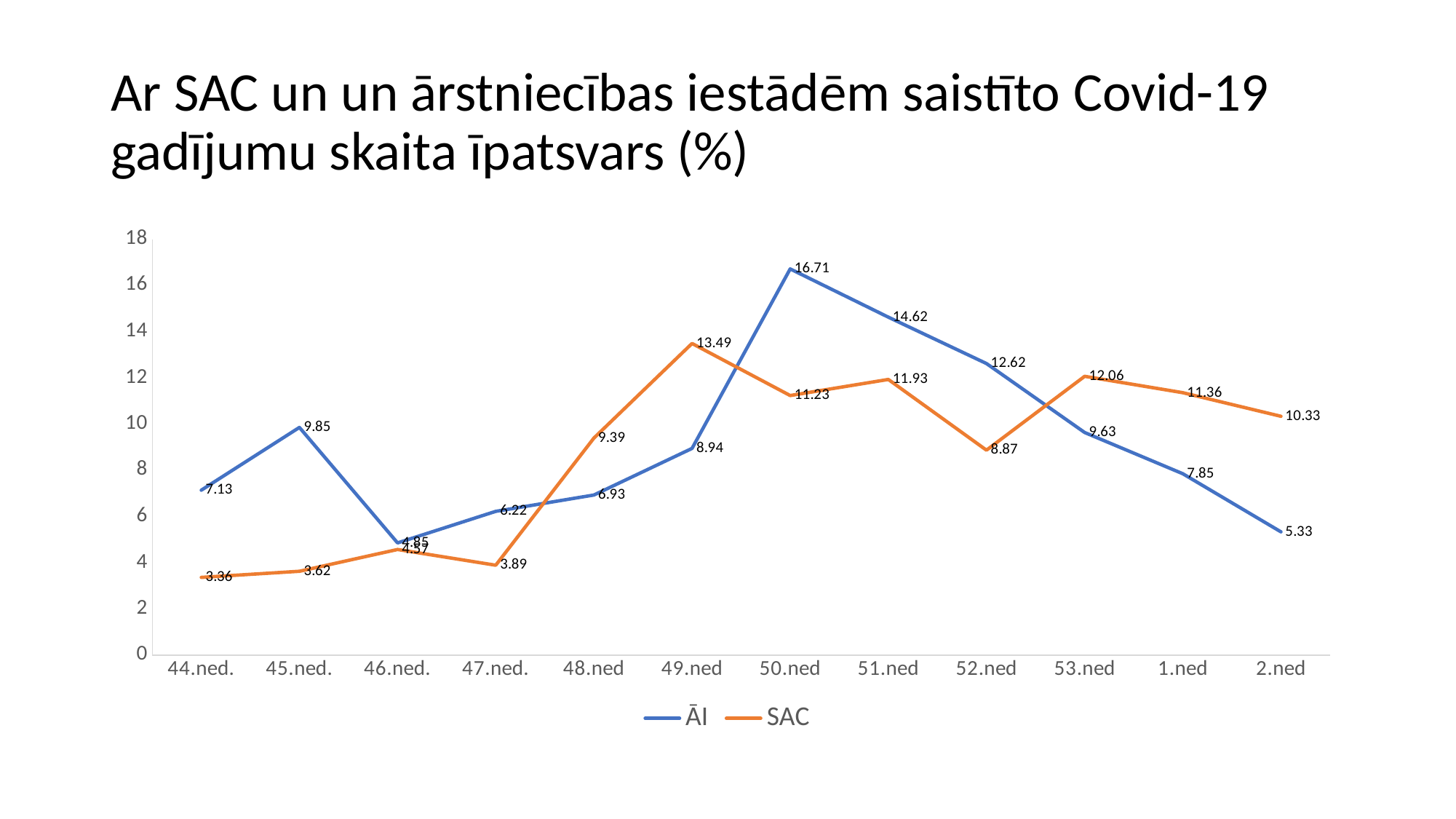

# Ar SAC un un ārstniecības iestādēm saistīto Covid-19 gadījumu skaita īpatsvars (%)

### Chart

| Category | ĀI | SAC |
|---|---|---|
| 44.ned. | 7.133058984910837 | 3.3607681755829906 |
| 45.ned. | 9.851965288412455 | 3.624298111281266 |
| 46.ned. | 4.853181076672104 | 4.567699836867863 |
| 47.ned. | 6.218422075398368 | 3.8865137971239796 |
| 48.ned | 6.926070038910506 | 9.390402075226978 |
| 49.ned | 8.944213923467036 | 13.485477178423237 |
| 50.ned | 16.71251719394773 | 11.233379183860615 |
| 51.ned | 14.624881291547958 | 11.927825261158594 |
| 52.ned | 12.61595547309833 | 8.868274582560296 |
| 53.ned | 9.631911788551971 | 12.064212745257013 |
| 1.ned | 7.848960543063216 | 11.356243812756329 |
| 2.ned | 5.331364829396326 | 10.334645669291339 |